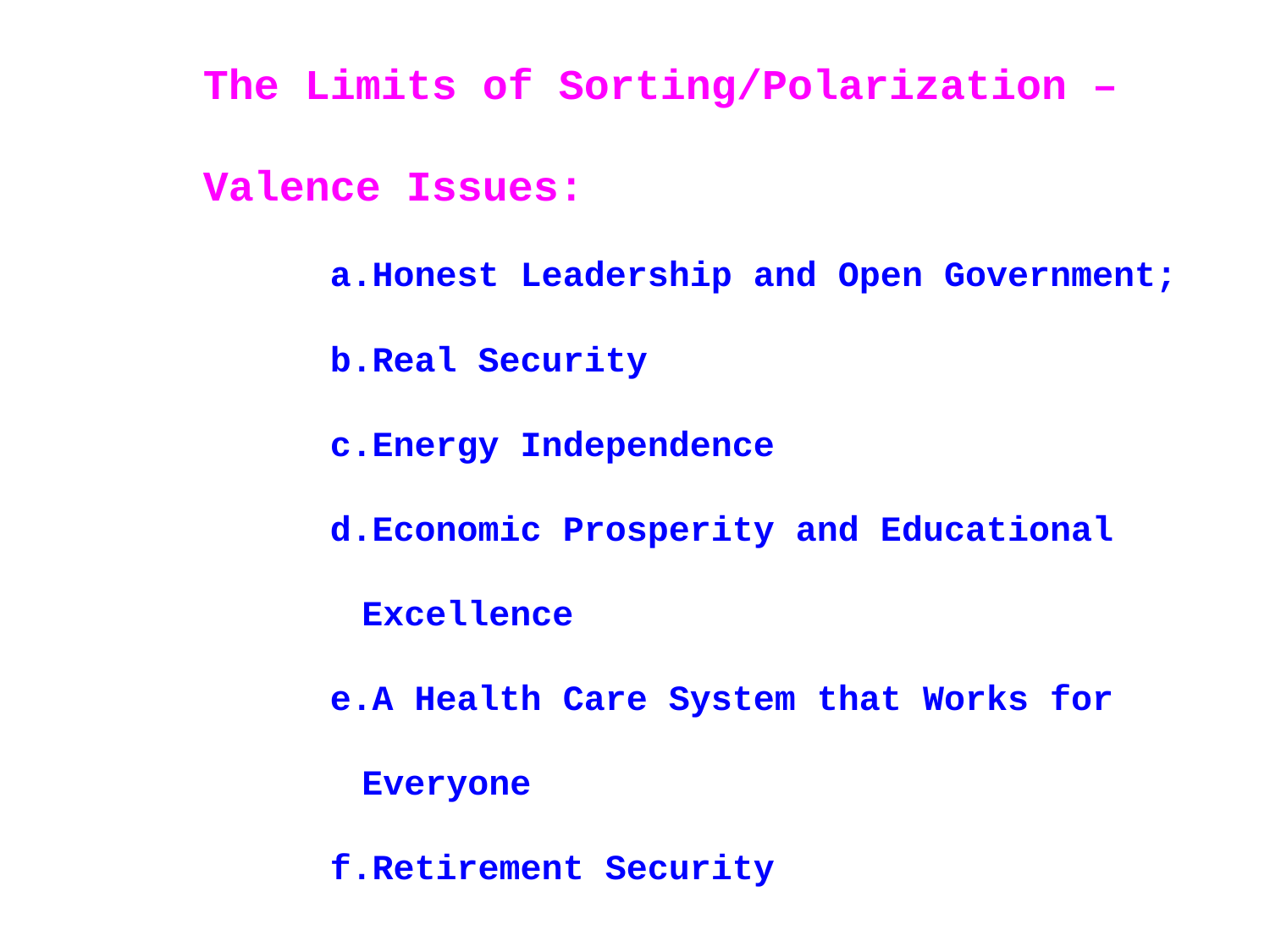

The Limits of Sorting/Polarization – Valence Issues:
Honest Leadership and Open Government;
Real Security
Energy Independence
Economic Prosperity and Educational Excellence
A Health Care System that Works for Everyone
Retirement Security